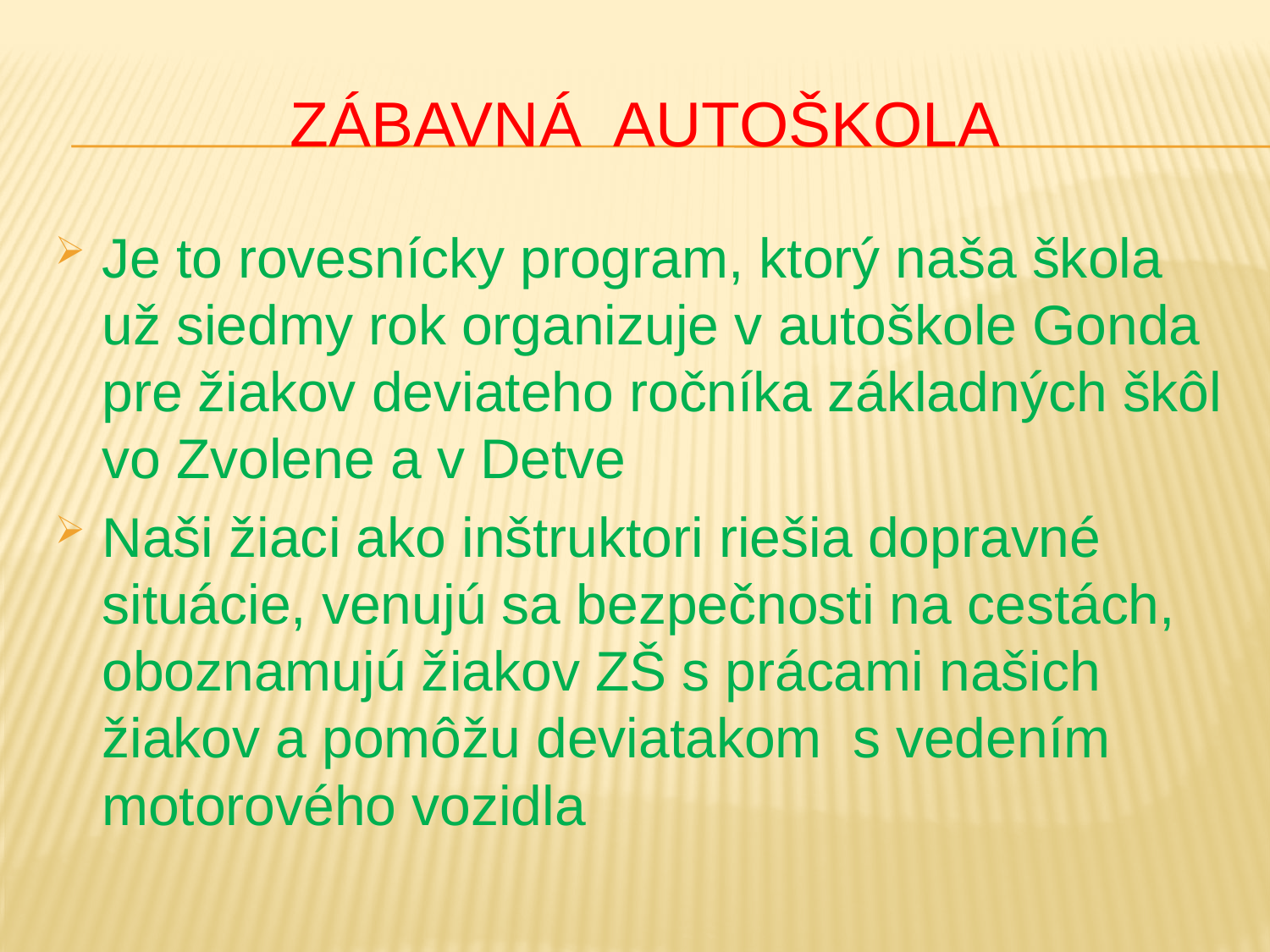

# Zábavná  autoškola
Je to rovesnícky program, ktorý naša škola už siedmy rok organizuje v autoškole Gonda pre žiakov deviateho ročníka základných škôl vo Zvolene a v Detve
Naši žiaci ako inštruktori riešia dopravné situácie, venujú sa bezpečnosti na cestách, oboznamujú žiakov ZŠ s prácami našich žiakov a pomôžu deviatakom  s vedením motorového vozidla